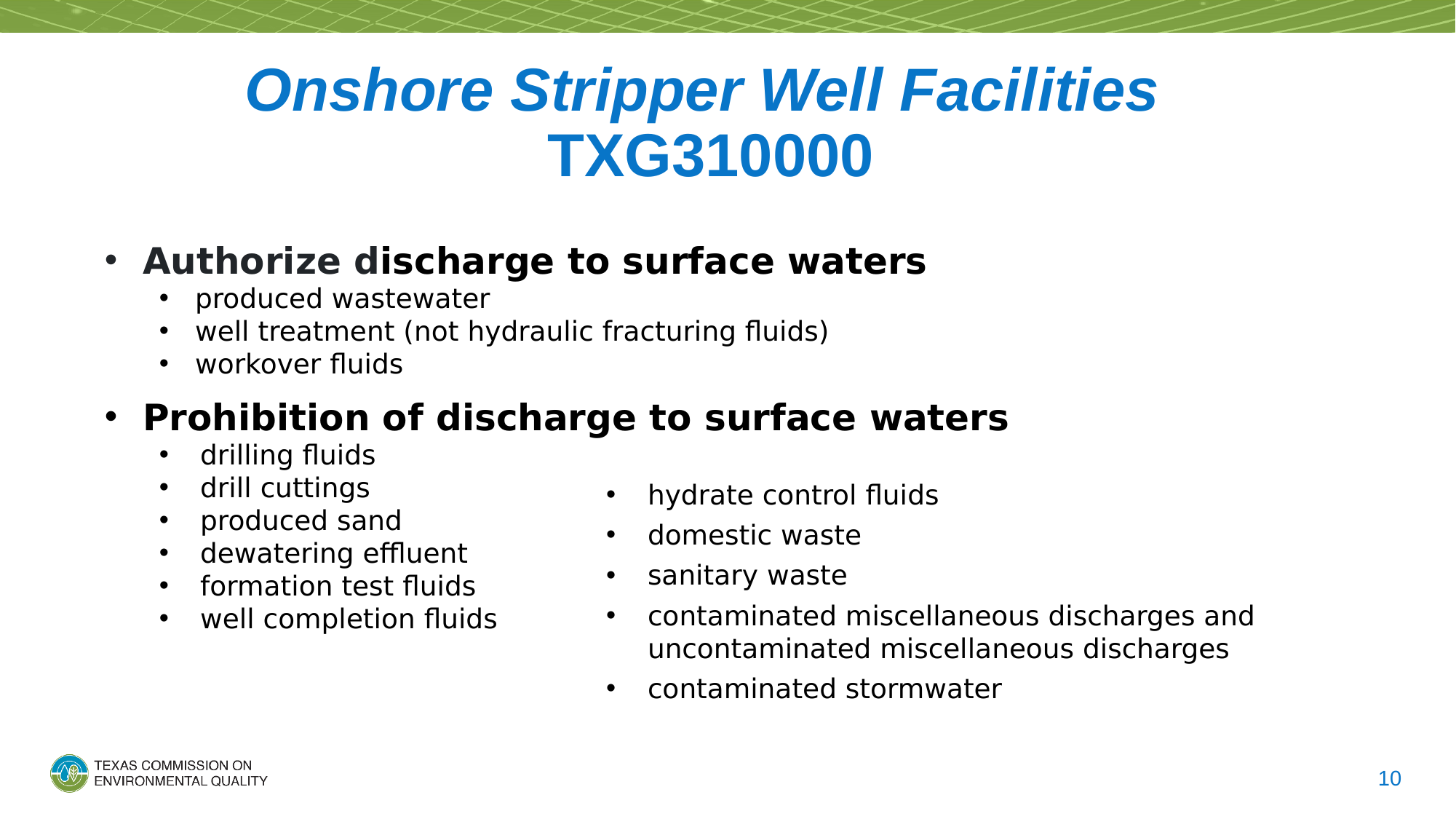

# Onshore Stripper Well Facilities TXG310000
  Authorize discharge to surface waters
   produced wastewater
   well treatment (not hydraulic fracturing fluids)
   workover fluids

  Prohibition of discharge to surface waters
drilling fluids
drill cuttings
produced sand
dewatering effluent
formation test fluids
well completion fluids

hydrate control fluids
domestic waste
sanitary waste
contaminated miscellaneous discharges and uncontaminated miscellaneous discharges
contaminated stormwater
10